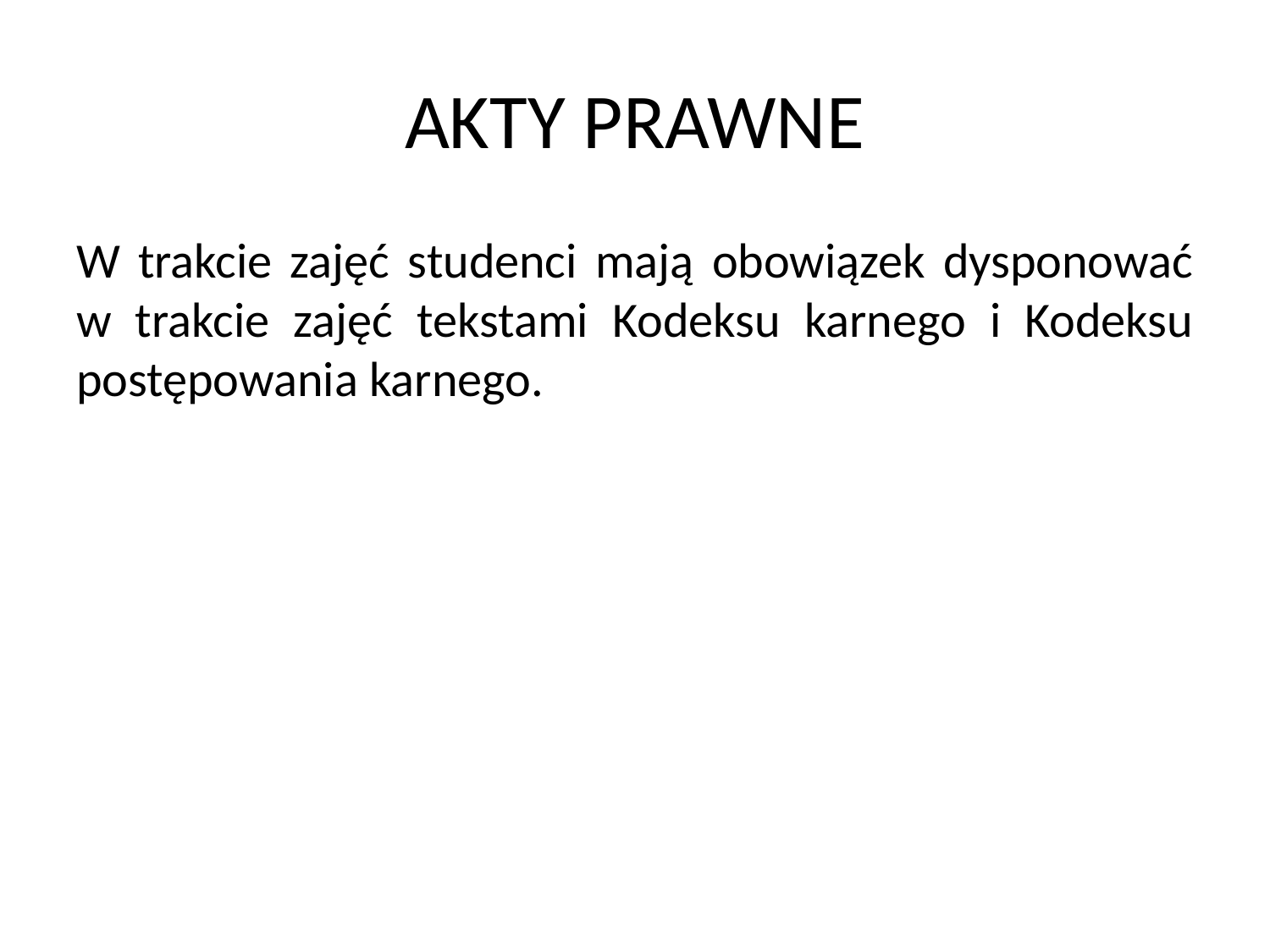

# AKTY PRAWNE
W trakcie zajęć studenci mają obowiązek dysponować w trakcie zajęć tekstami Kodeksu karnego i Kodeksu postępowania karnego.